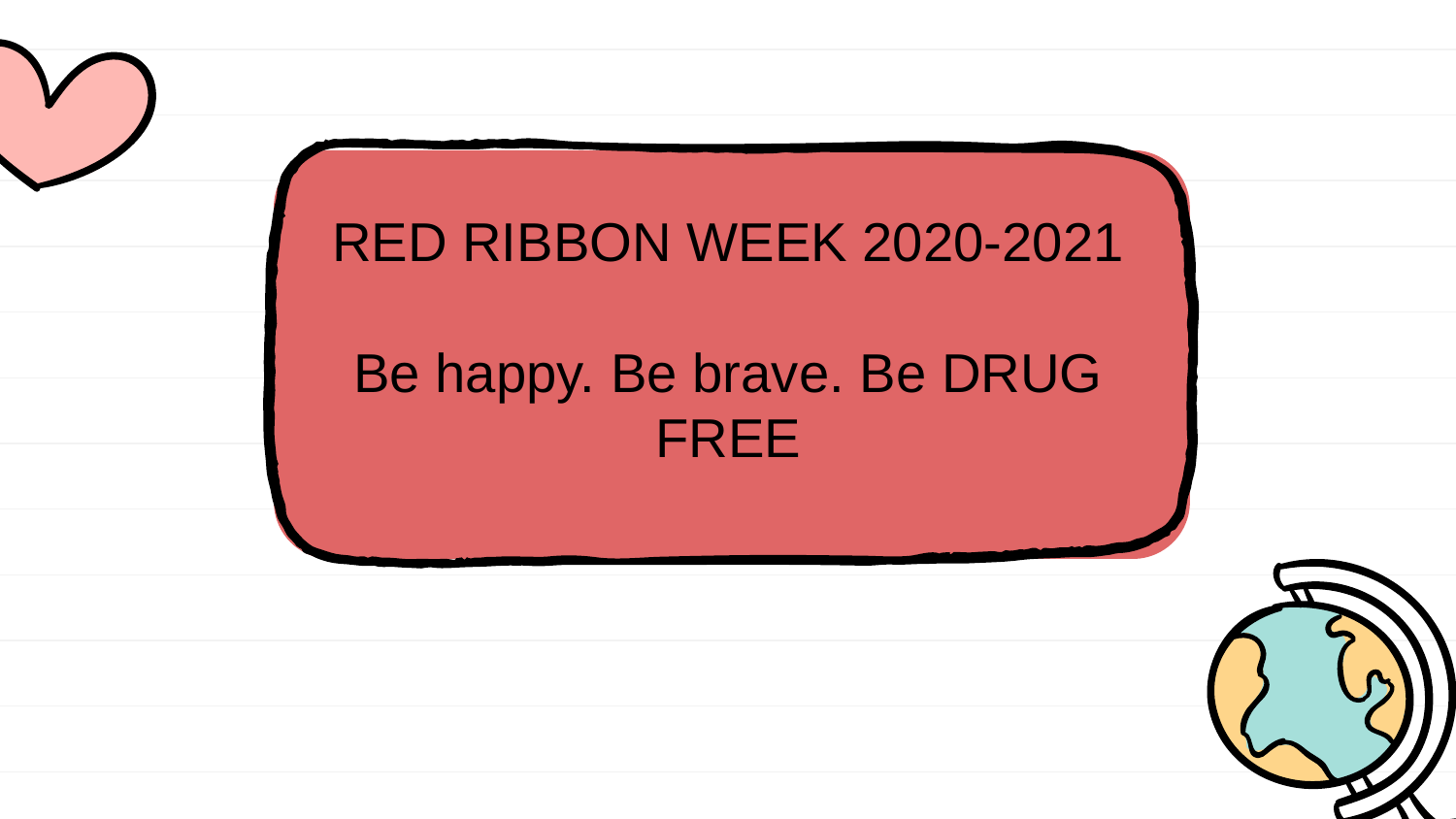

RED RIBBON WEEK 2020-2021

Be happy. Be brave. Be DRUG FREE